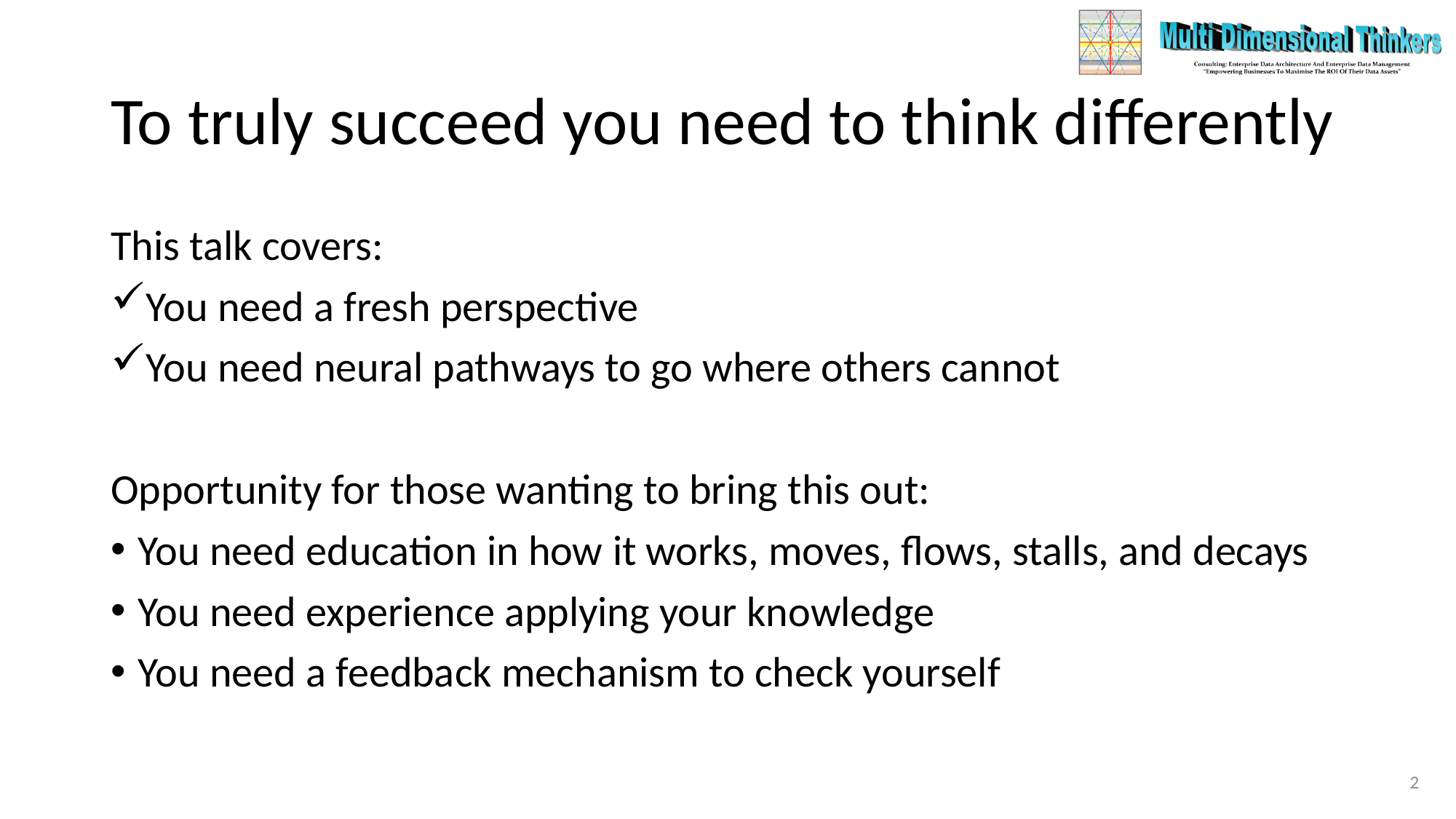

# To truly succeed you need to think differently
This talk covers:
You need a fresh perspective
You need neural pathways to go where others cannot

Opportunity for those wanting to bring this out:
You need education in how it works, moves, flows, stalls, and decays
You need experience applying your knowledge
You need a feedback mechanism to check yourself